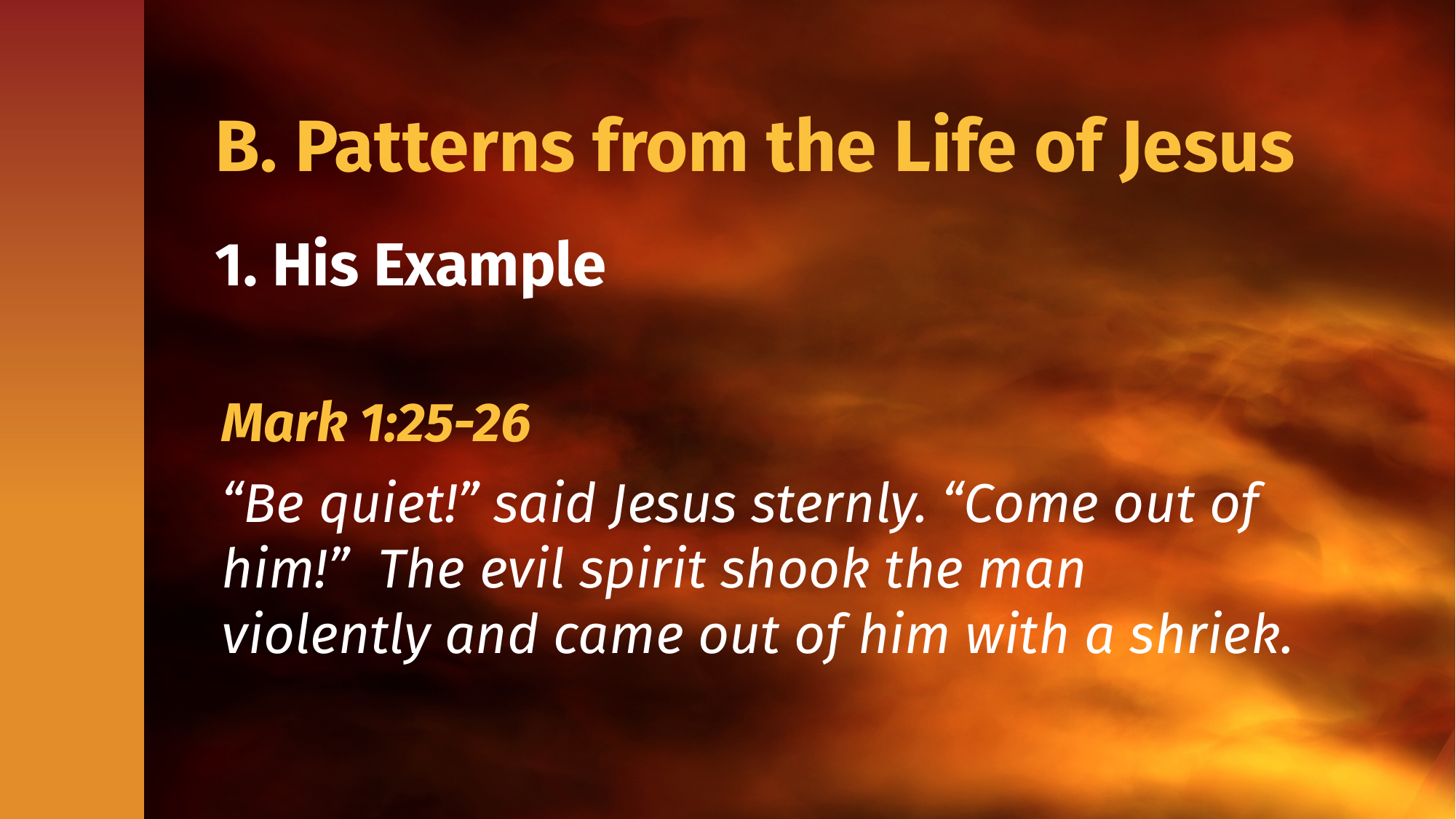

# B. Patterns from the Life of Jesus
1. His Example
Mark 1:25-26
“Be quiet!” said Jesus sternly. “Come out of him!”  The evil spirit shook the man violently and came out of him with a shriek.